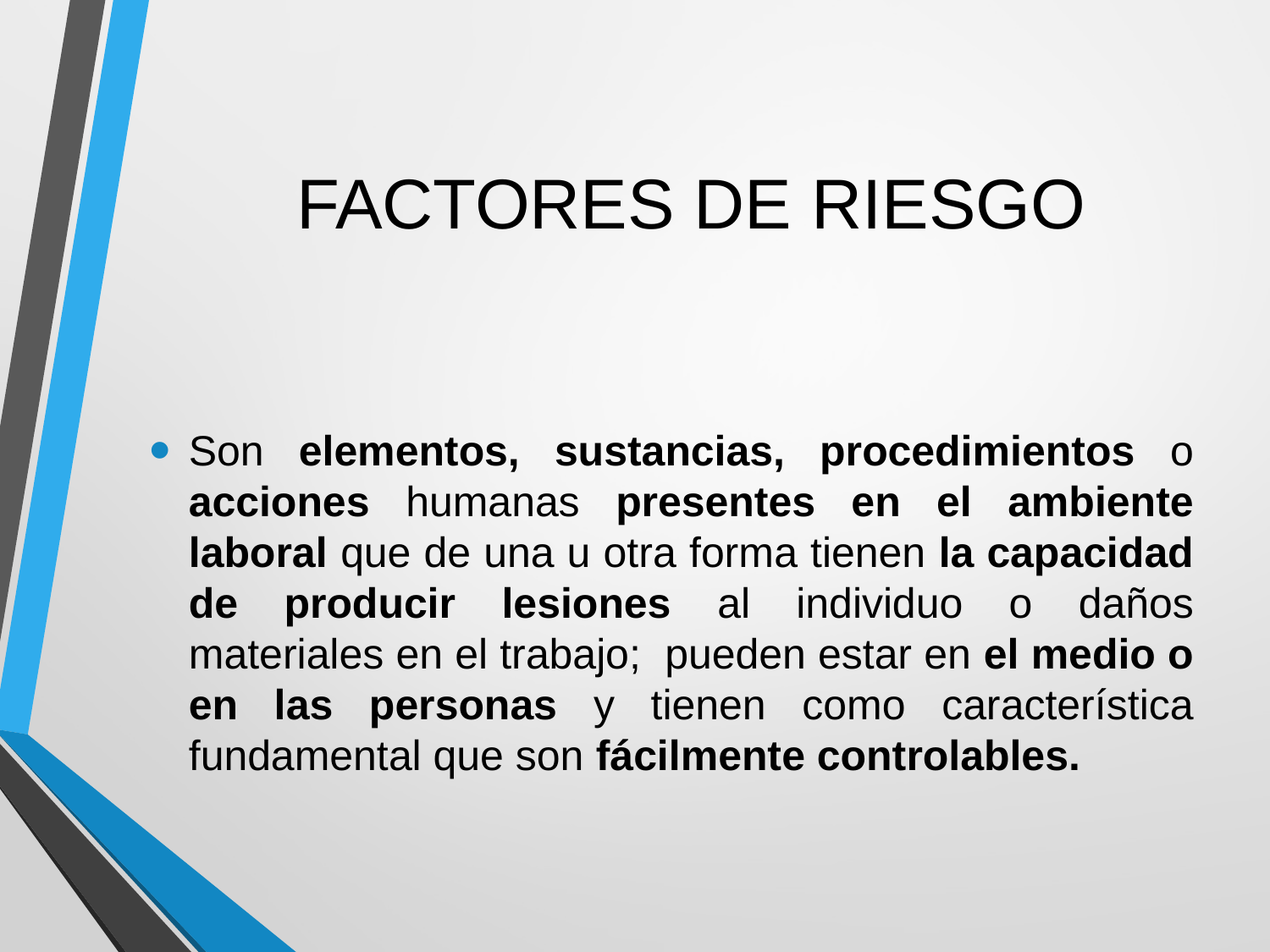

# FACTORES DE RIESGO
Son elementos, sustancias, procedimientos o acciones humanas presentes en el ambiente laboral que de una u otra forma tienen la capacidad de producir lesiones al individuo o daños materiales en el trabajo;  pueden estar en el medio o en las personas y tienen como característica fundamental que son fácilmente controlables.